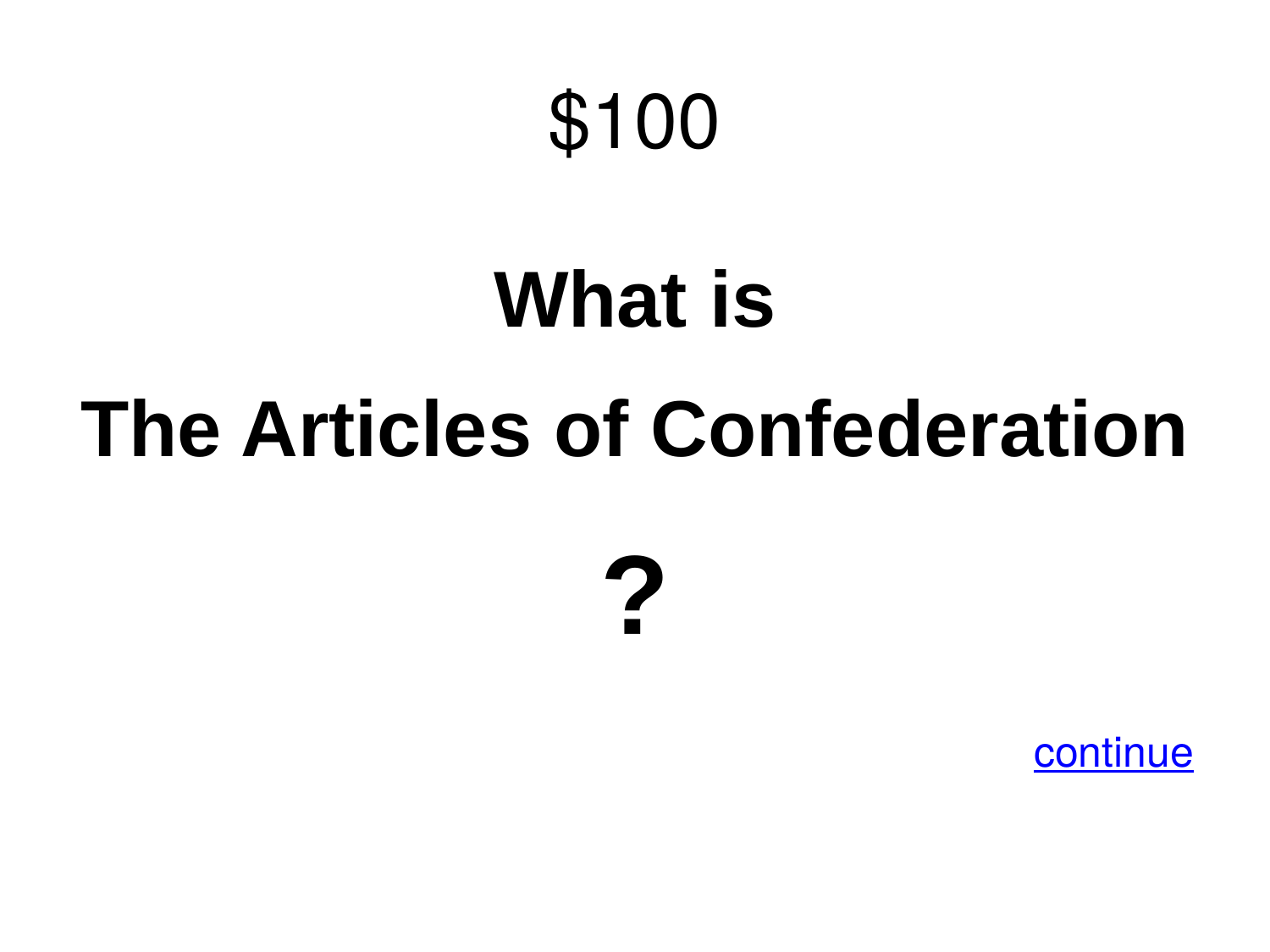

# $100
What is
The Articles of Confederation
?

continue